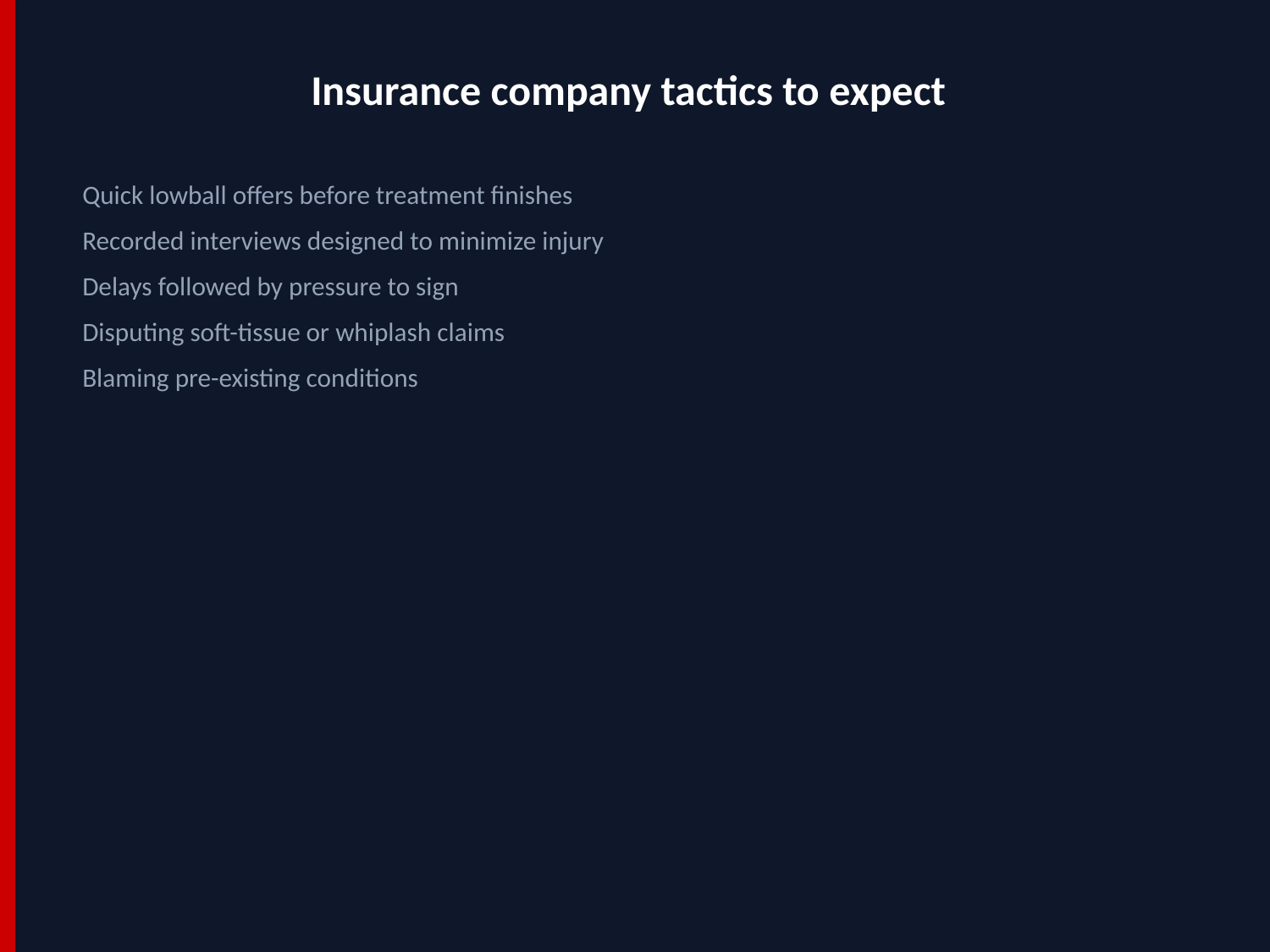

Insurance company tactics to expect
Quick lowball offers before treatment finishes
Recorded interviews designed to minimize injury
Delays followed by pressure to sign
Disputing soft-tissue or whiplash claims
Blaming pre-existing conditions